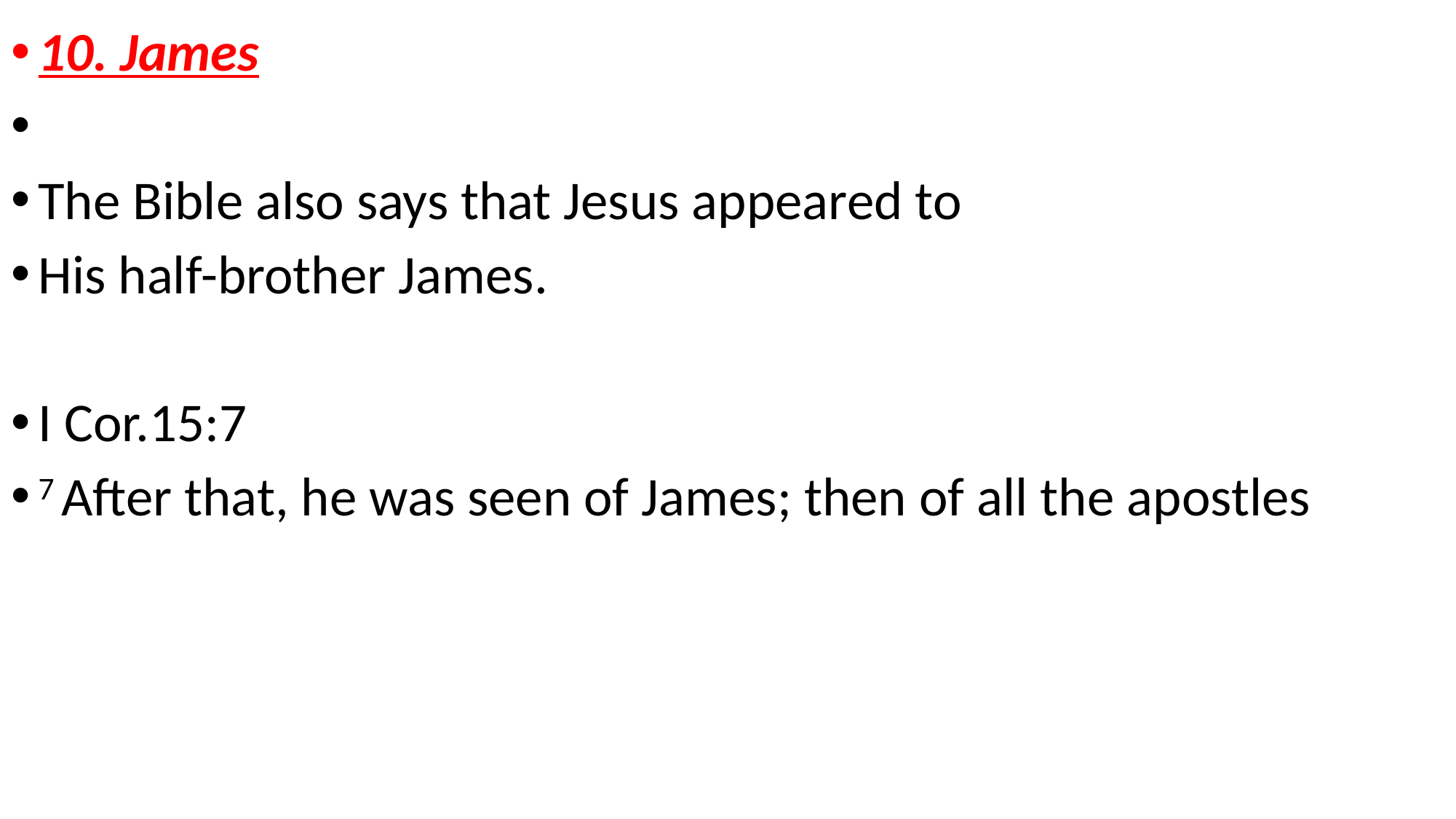

10. James

The Bible also says that Jesus appeared to
His half-brother James.

I Cor.15:7
7 After that, he was seen of James; then of all the apostles